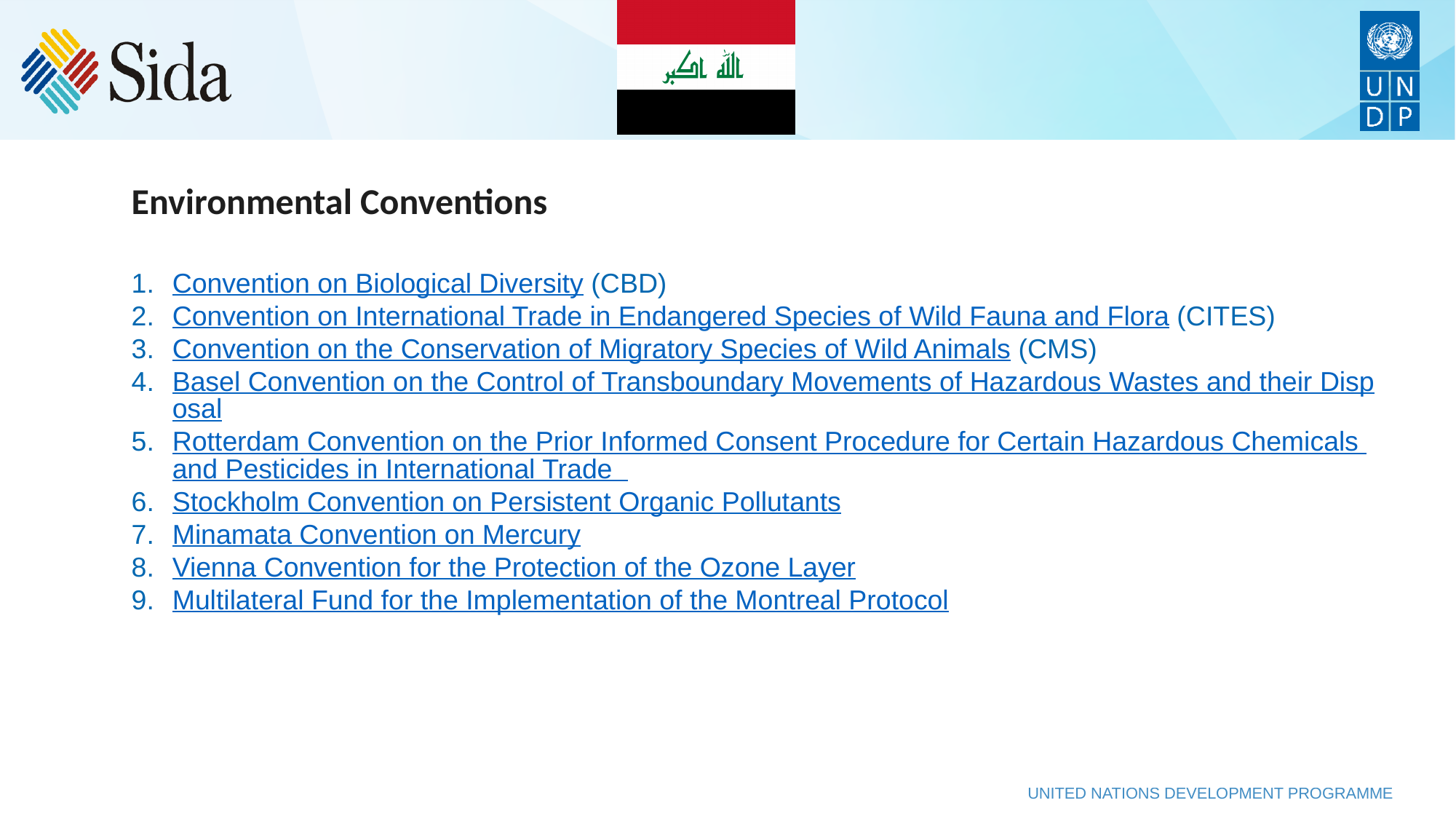

Environmental Conventions

Convention on Biological Diversity (CBD)
Convention on International Trade in Endangered Species of Wild Fauna and Flora (CITES)
Convention on the Conservation of Migratory Species of Wild Animals (CMS)
Basel Convention on the Control of Transboundary Movements of Hazardous Wastes and their Disposal
Rotterdam Convention on the Prior Informed Consent Procedure for Certain Hazardous Chemicals and Pesticides in International Trade
Stockholm Convention on Persistent Organic Pollutants
Minamata Convention on Mercury
Vienna Convention for the Protection of the Ozone Layer
Multilateral Fund for the Implementation of the Montreal Protocol